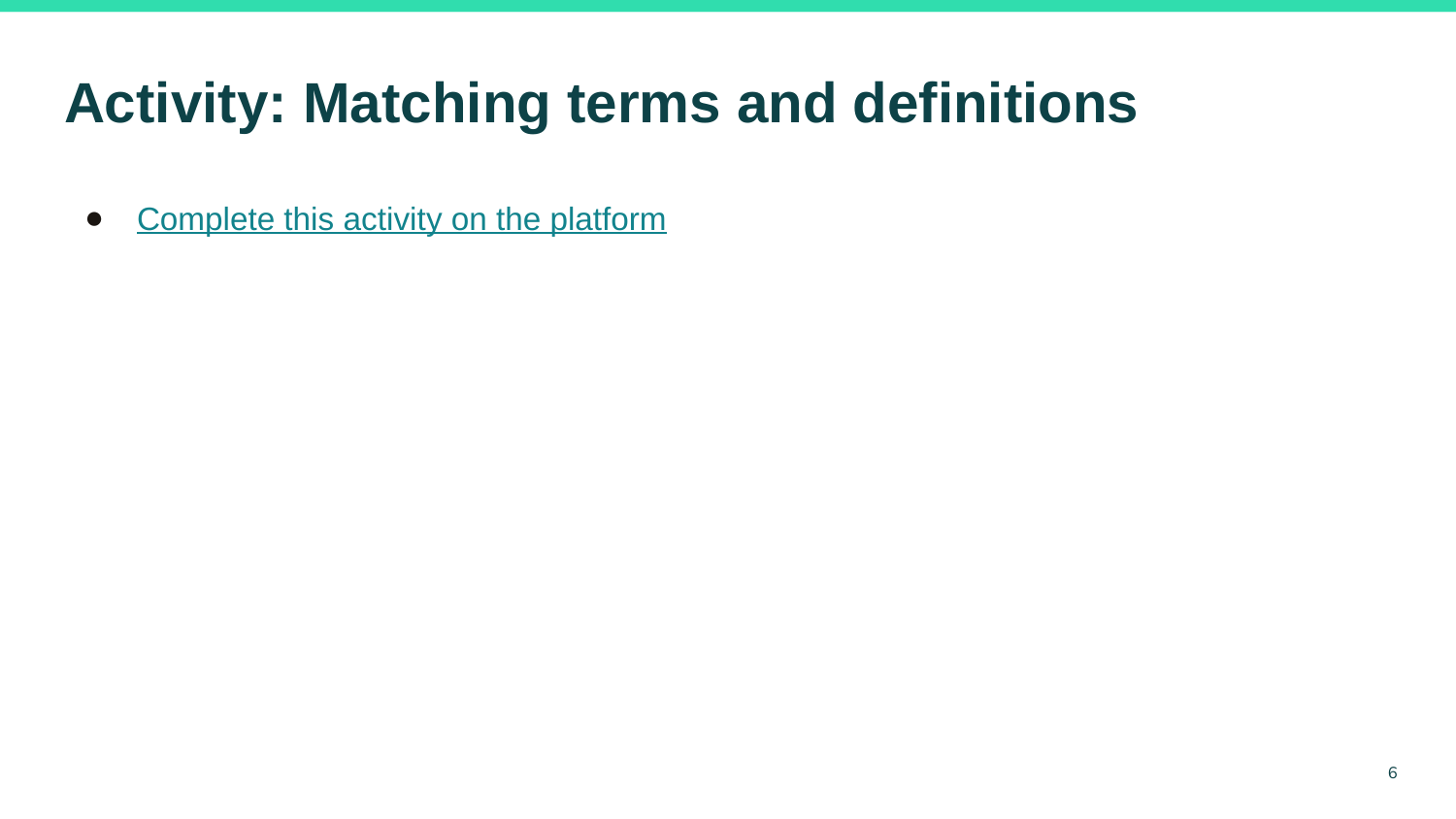

# Activity: Matching terms and definitions
Complete this activity on the platform
6